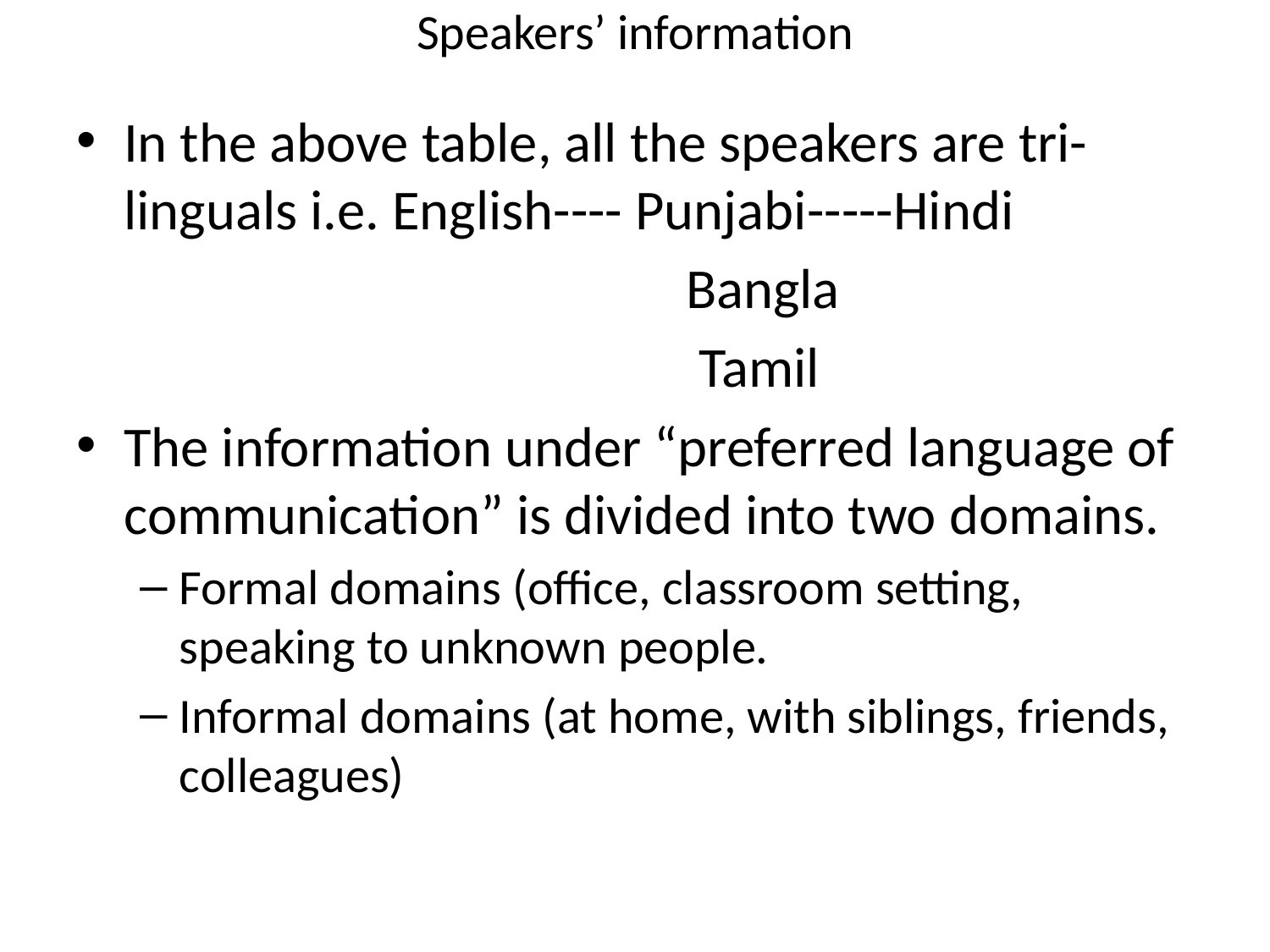

# Speakers’ information
In the above table, all the speakers are tri-linguals i.e. English---- Punjabi-----Hindi
                                                Bangla
                                                 Tamil
The information under “preferred language of communication” is divided into two domains.
Formal domains (office, classroom setting, speaking to unknown people.
Informal domains (at home, with siblings, friends, colleagues)